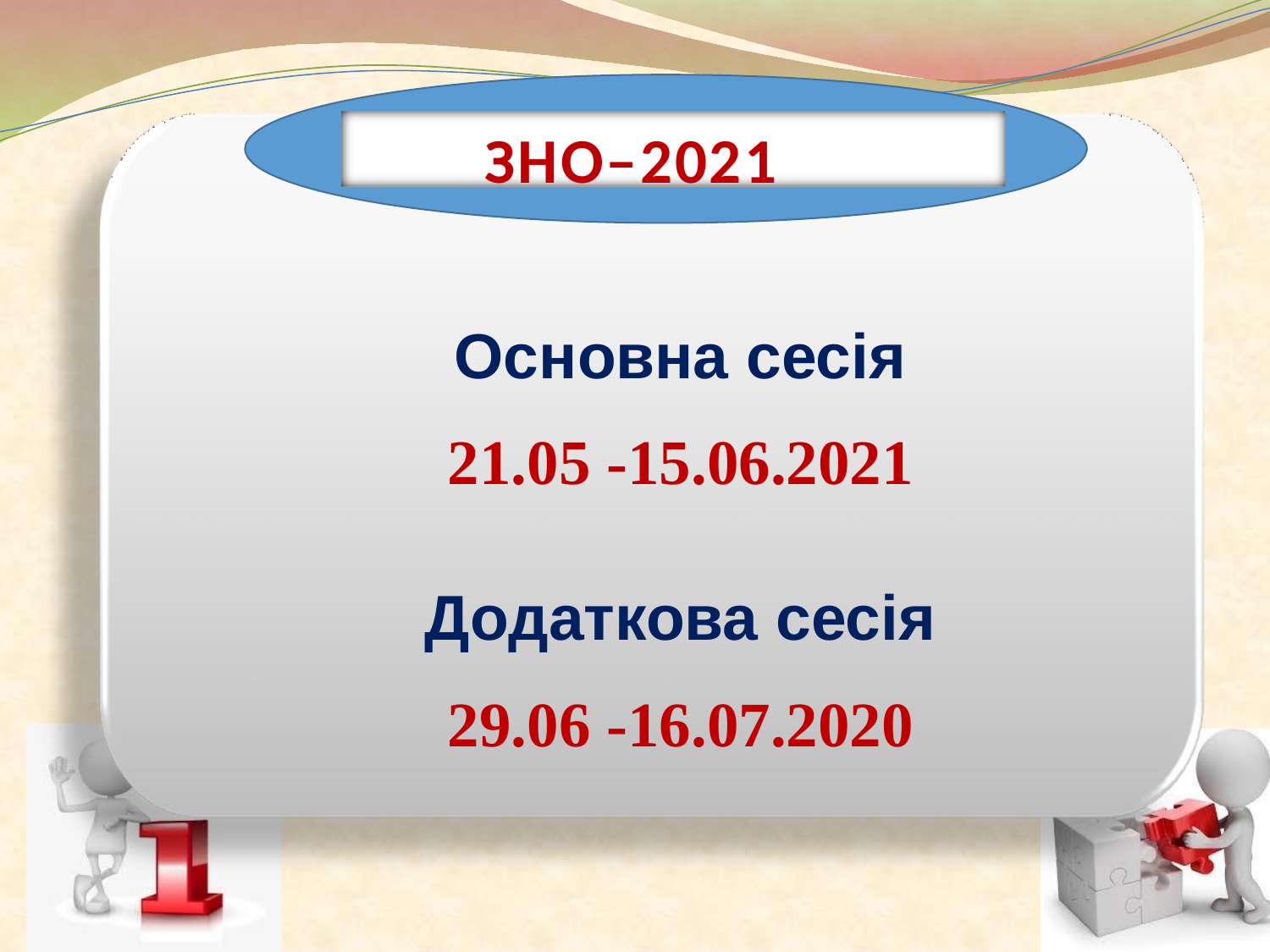

# ЗНО–2021
Основна сесія
21.05 -15.06.2021

Додаткова сесія
29.06 -16.07.2020